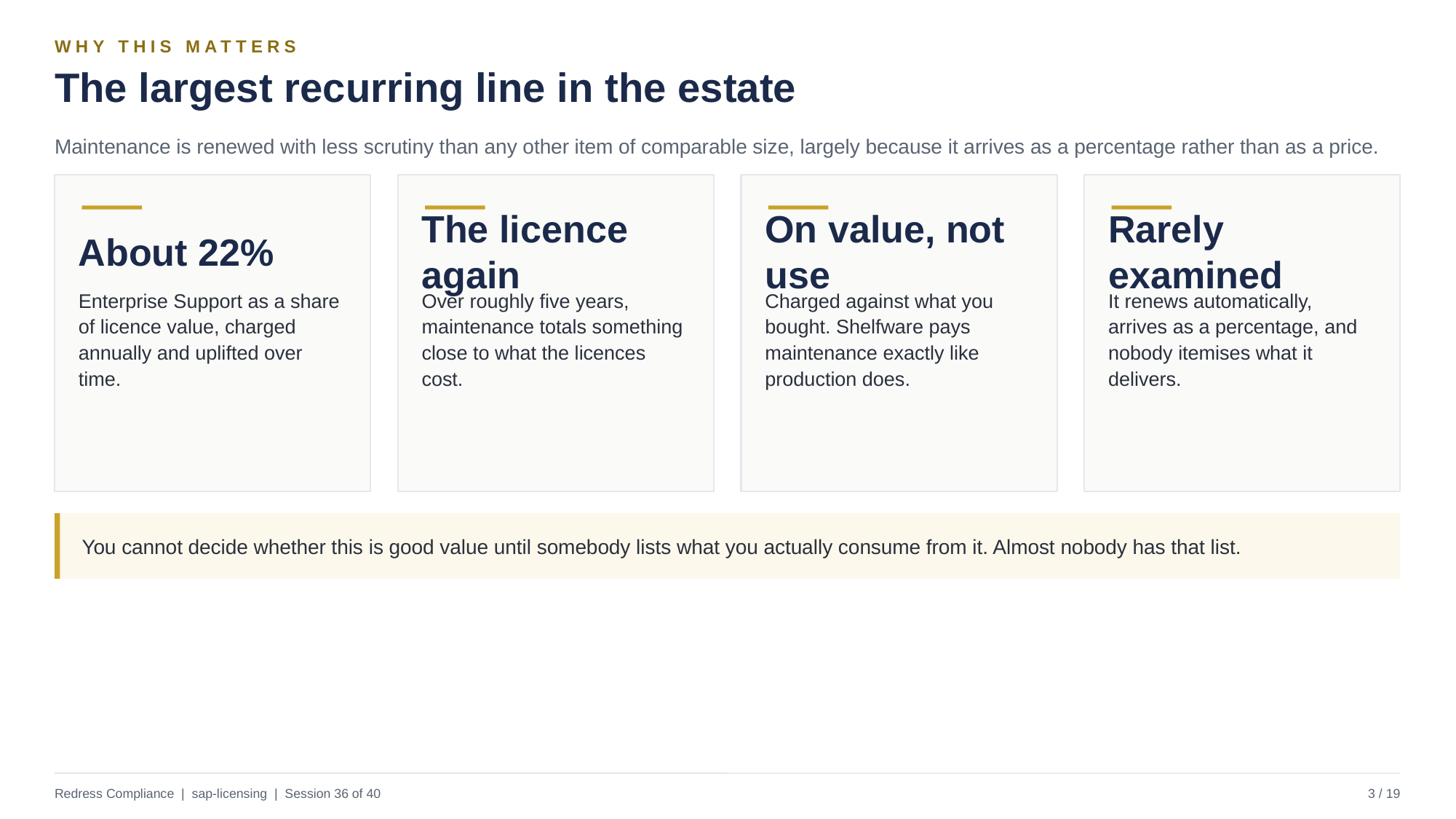

WHY THIS MATTERS
The largest recurring line in the estate
Maintenance is renewed with less scrutiny than any other item of comparable size, largely because it arrives as a percentage rather than as a price.

About 22%
The licence again
On value, not use
Rarely examined
Enterprise Support as a share of licence value, charged annually and uplifted over time.
Over roughly five years, maintenance totals something close to what the licences cost.
Charged against what you bought. Shelfware pays maintenance exactly like production does.
It renews automatically, arrives as a percentage, and nobody itemises what it delivers.

You cannot decide whether this is good value until somebody lists what you actually consume from it. Almost nobody has that list.

Redress Compliance  |  sap-licensing  |  Session 36 of 40
3 / 19